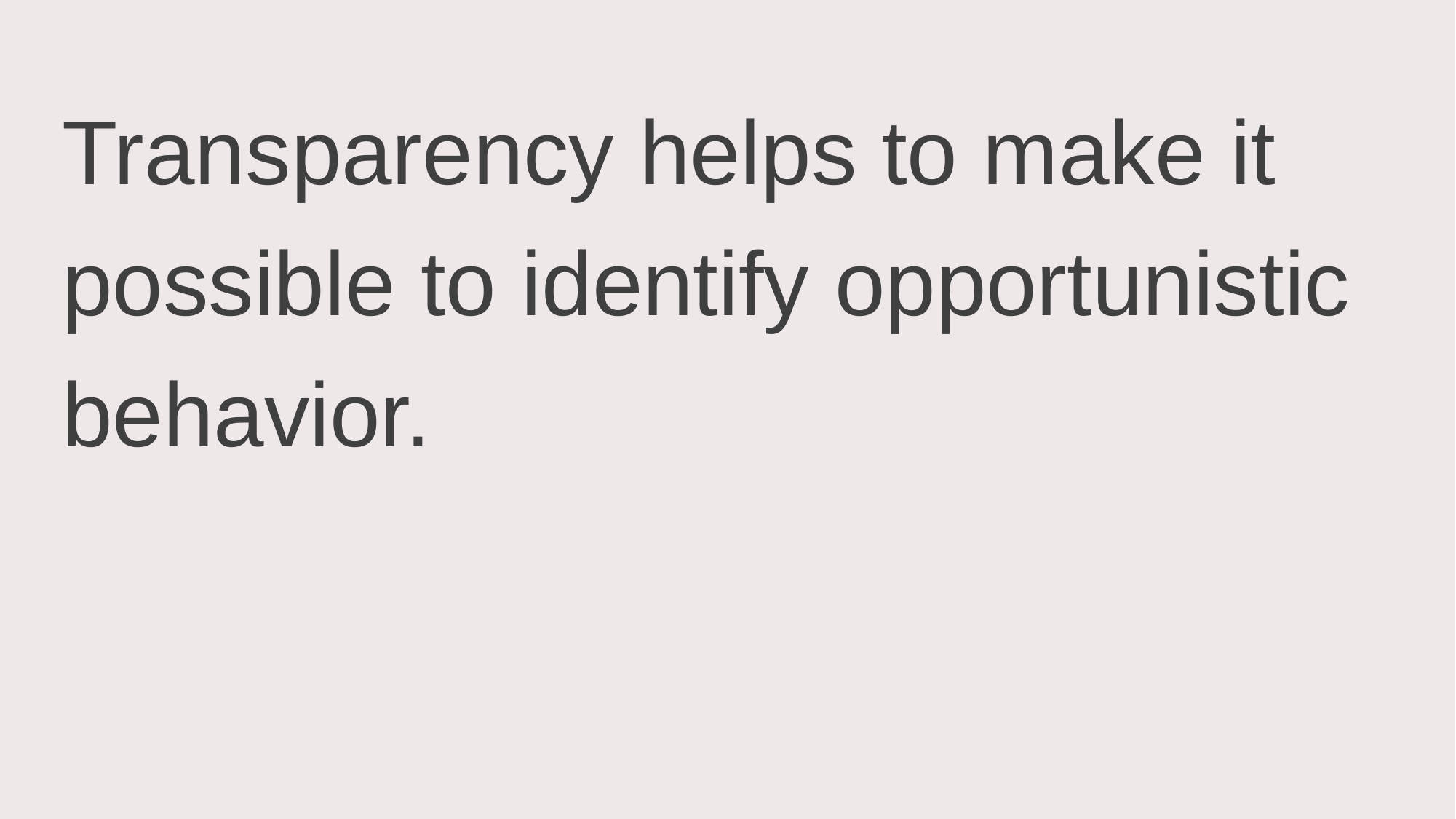

Transparency helps to make it possible to identify opportunistic behavior.